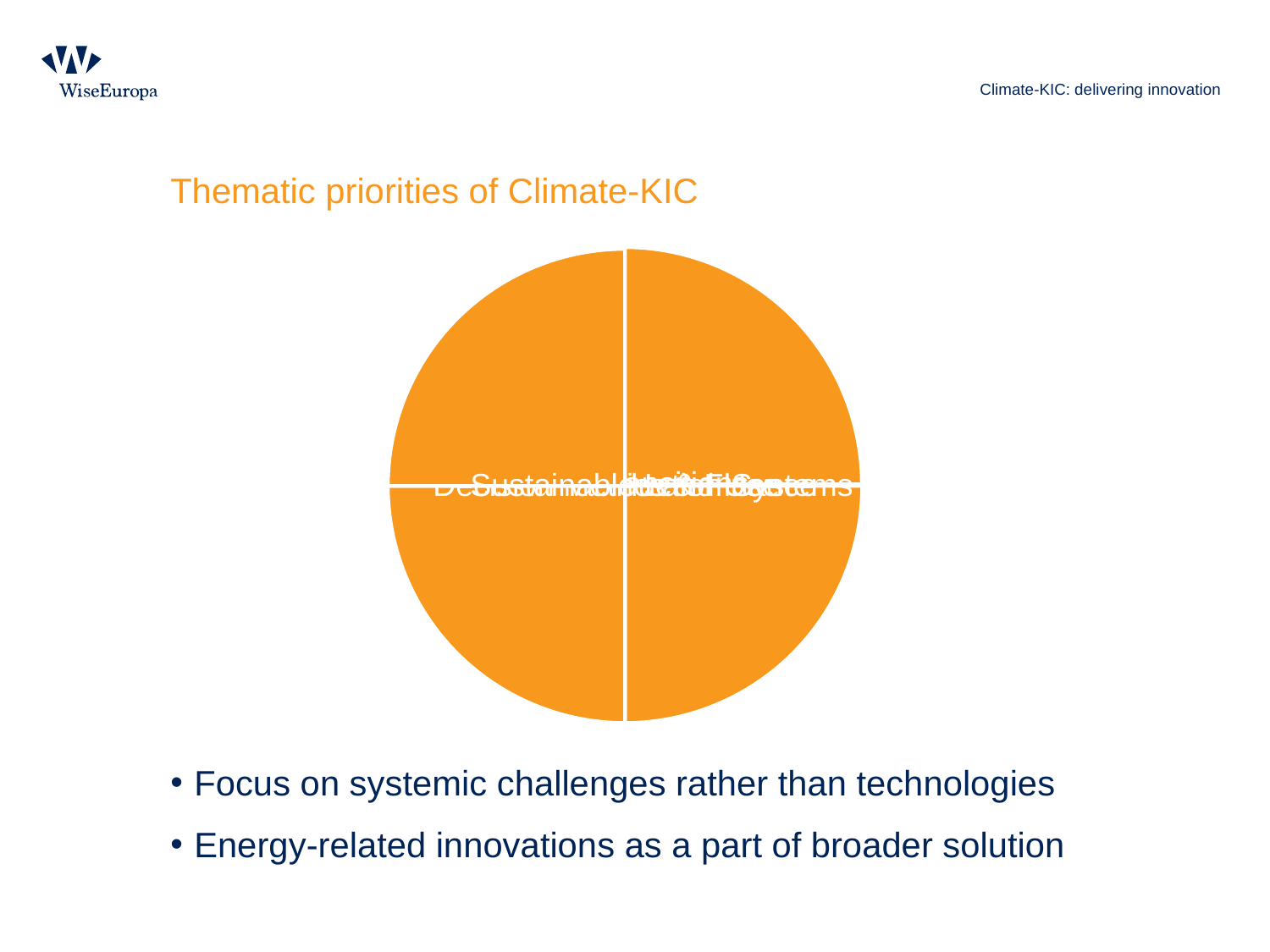

# Climate-KIC: delivering innovation
Thematic priorities of Climate-KIC
Urban Transitions
Sustainable Production Systems
Decision Metrics & Finance
Sustainable Land Use
Focus on systemic challenges rather than technologies
Energy-related innovations as a part of broader solution